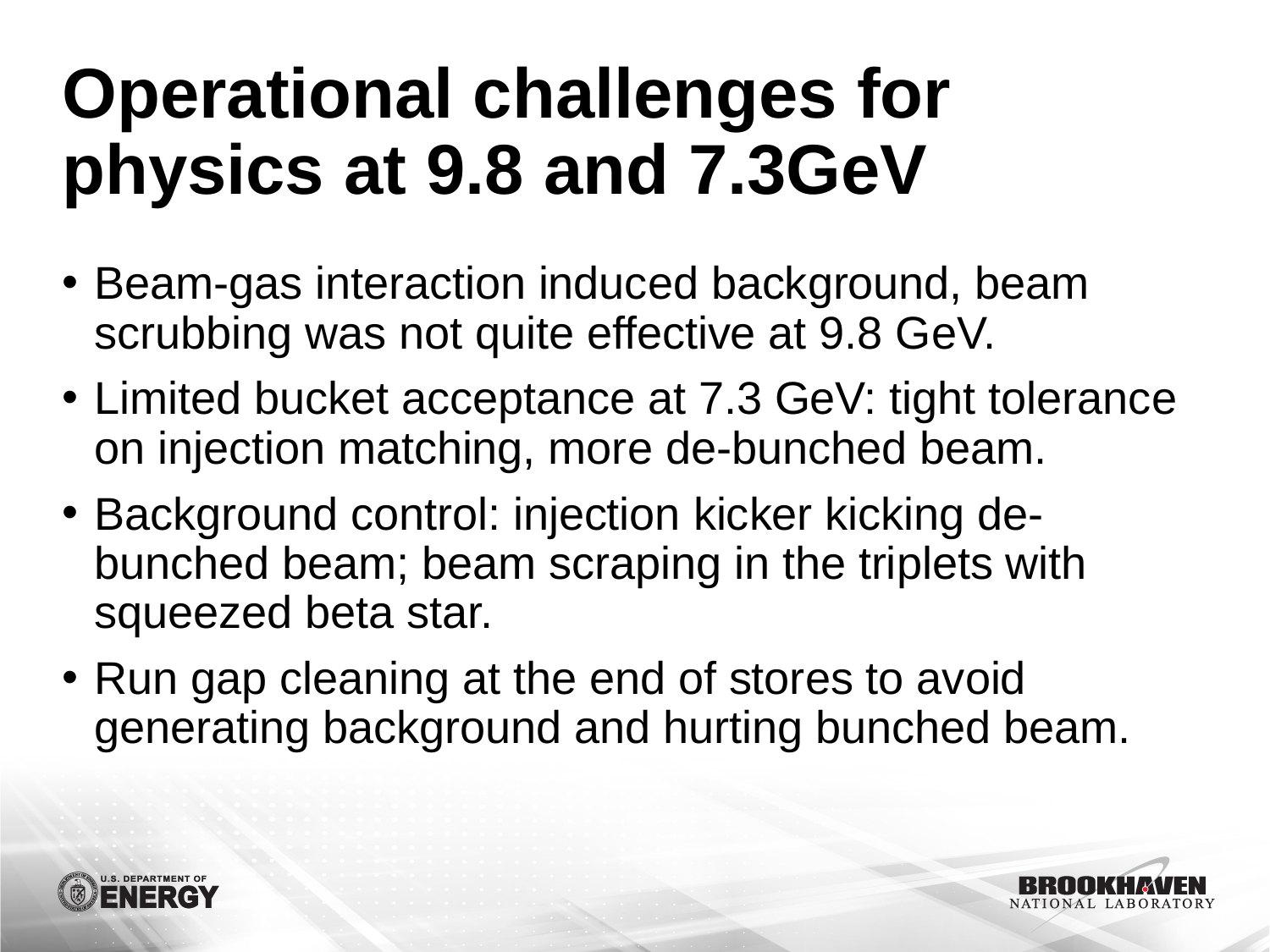

# Operational challenges for physics at 9.8 and 7.3GeV
Beam-gas interaction induced background, beam scrubbing was not quite effective at 9.8 GeV.
Limited bucket acceptance at 7.3 GeV: tight tolerance on injection matching, more de-bunched beam.
Background control: injection kicker kicking de-bunched beam; beam scraping in the triplets with squeezed beta star.
Run gap cleaning at the end of stores to avoid generating background and hurting bunched beam.